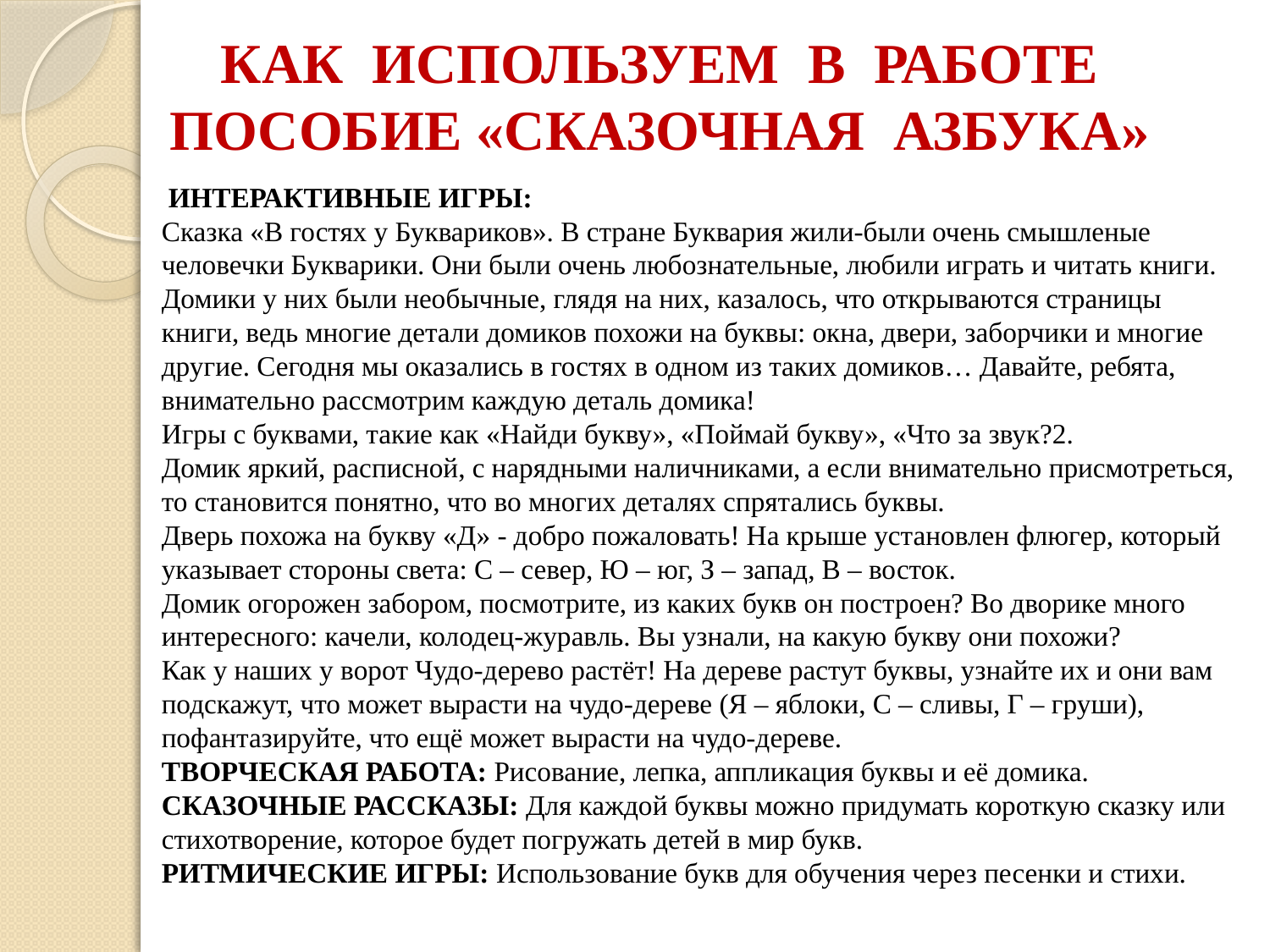

# КАК  ИСПОЛЬЗУЕМ  В  РАБОТЕ ПОСОБИЕ «СКАЗОЧНАЯ  АЗБУКА»
 ИНТЕРАКТИВНЫЕ ИГРЫ:
Сказка «В гостях у Буквариков». В стране Буквария жили-были очень смышленые человечки Букварики. Они были очень любознательные, любили играть и читать книги. Домики у них были необычные, глядя на них, казалось, что открываются страницы книги, ведь многие детали домиков похожи на буквы: окна, двери, заборчики и многие другие. Сегодня мы оказались в гостях в одном из таких домиков… Давайте, ребята, внимательно рассмотрим каждую деталь домика!
Игры с буквами, такие как «Найди букву», «Поймай букву», «Что за звук?2.
Домик яркий, расписной, с нарядными наличниками, а если внимательно присмотреться, то становится понятно, что во многих деталях спрятались буквы.
Дверь похожа на букву «Д» - добро пожаловать! На крыше установлен флюгер, который указывает стороны света: С – север, Ю – юг, З – запад, В – восток.
Домик огорожен забором, посмотрите, из каких букв он построен? Во дворике много интересного: качели, колодец-журавль. Вы узнали, на какую букву они похожи?
Как у наших у ворот Чудо-дерево растёт! На дереве растут буквы, узнайте их и они вам подскажут, что может вырасти на чудо-дереве (Я – яблоки, С – сливы, Г – груши), пофантазируйте, что ещё может вырасти на чудо-дереве.
ТВОРЧЕСКАЯ РАБОТА: Рисование, лепка, аппликация буквы и её домика.
СКАЗОЧНЫЕ РАССКАЗЫ: Для каждой буквы можно придумать короткую сказку или стихотворение, которое будет погружать детей в мир букв.
РИТМИЧЕСКИЕ ИГРЫ: Использование букв для обучения через песенки и стихи.